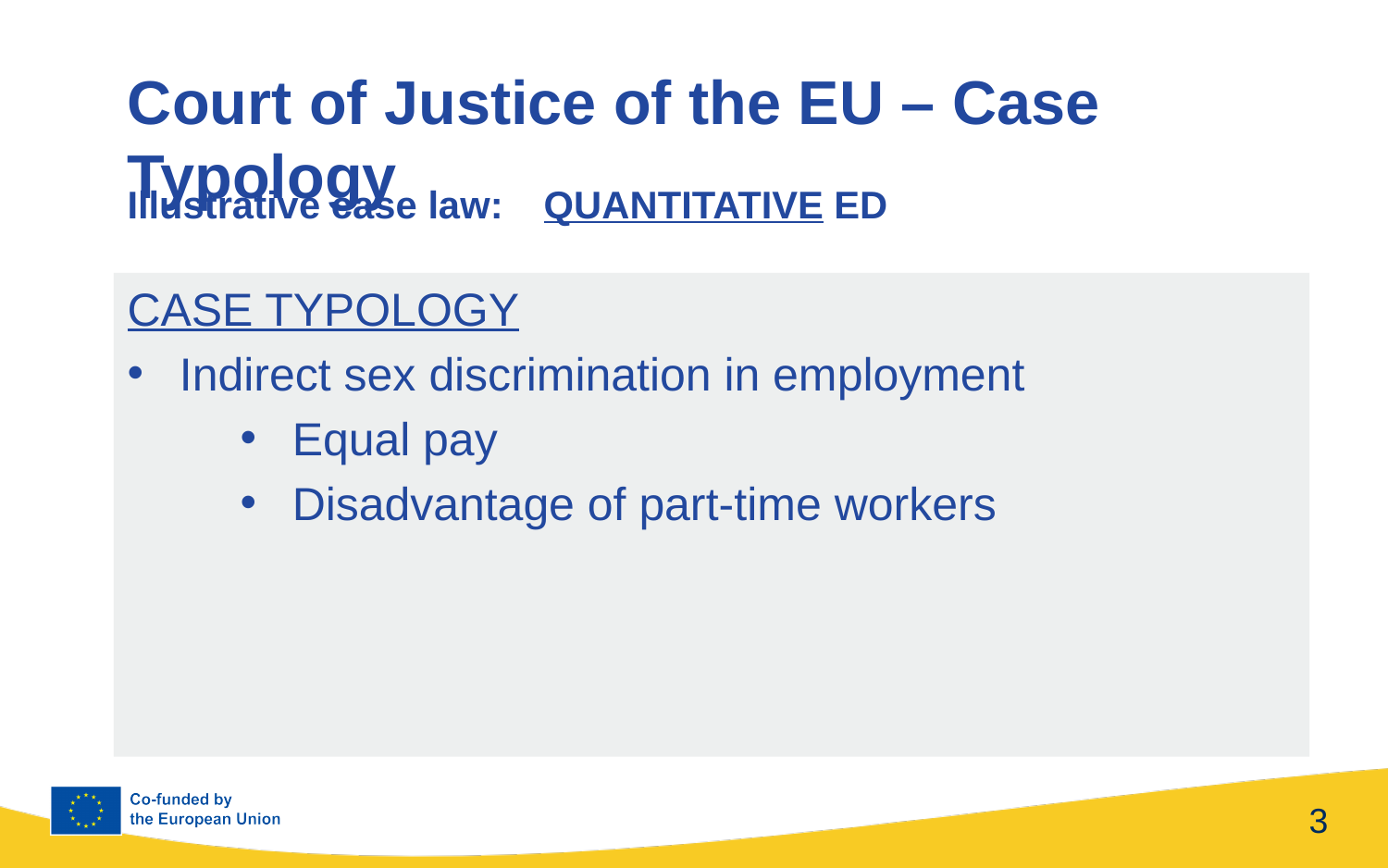

Court of Justice of the EU – Case Typology
Illustrative case law: 	QUANTITATIVE ED
CASE TYPOLOGY
Indirect sex discrimination in employment
Equal pay
Disadvantage of part-time workers

3